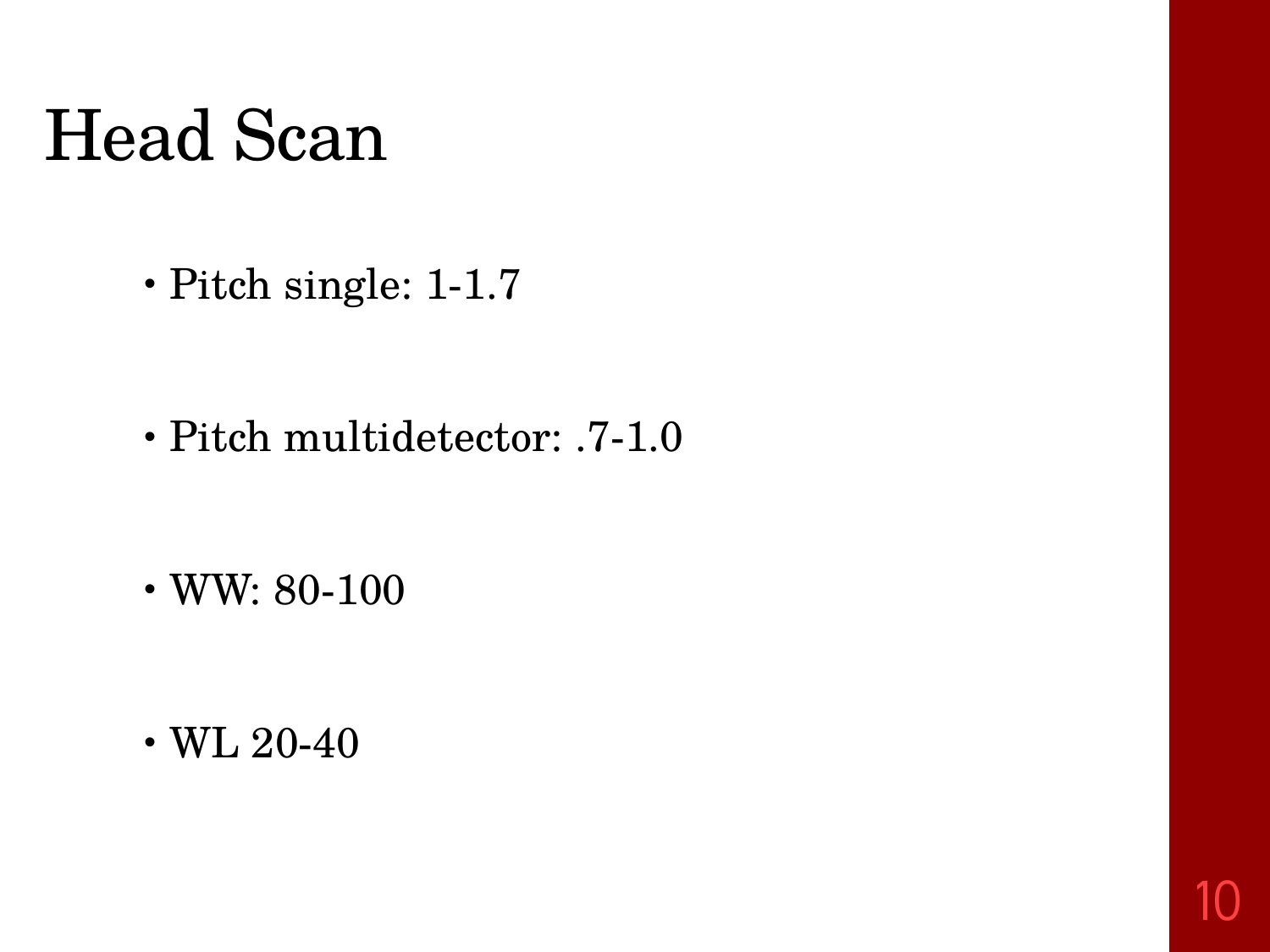

# Head Scan
Pitch single: 1-1.7

Pitch multidetector: .7-1.0

WW: 80-100

WL 20-40
10